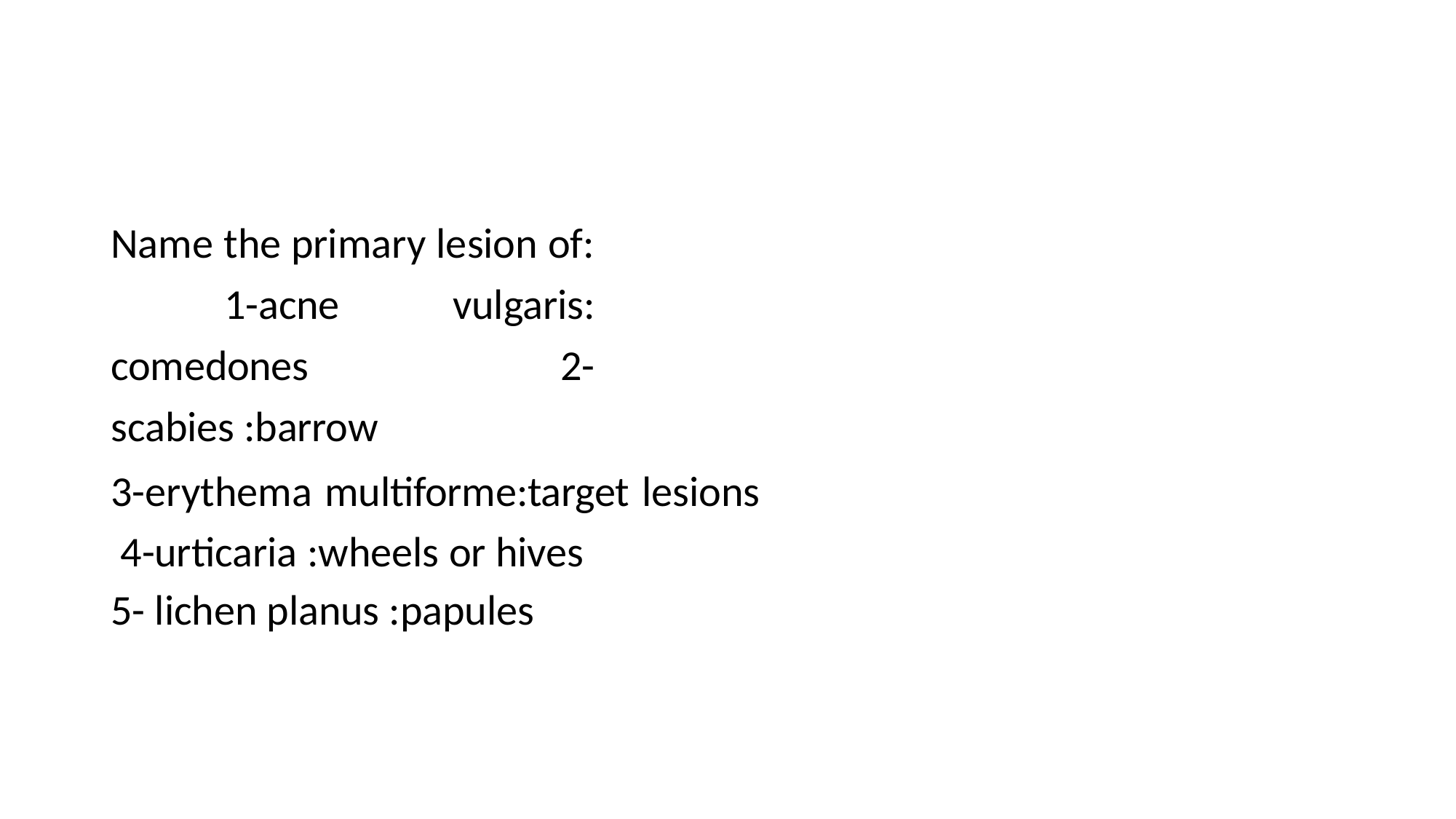

Name the primary lesion of:  1-acne vulgaris: comedones  2-scabies :barrow
3-erythema multiforme:target lesions  4-urticaria :wheels or hives
5- lichen planus :papules